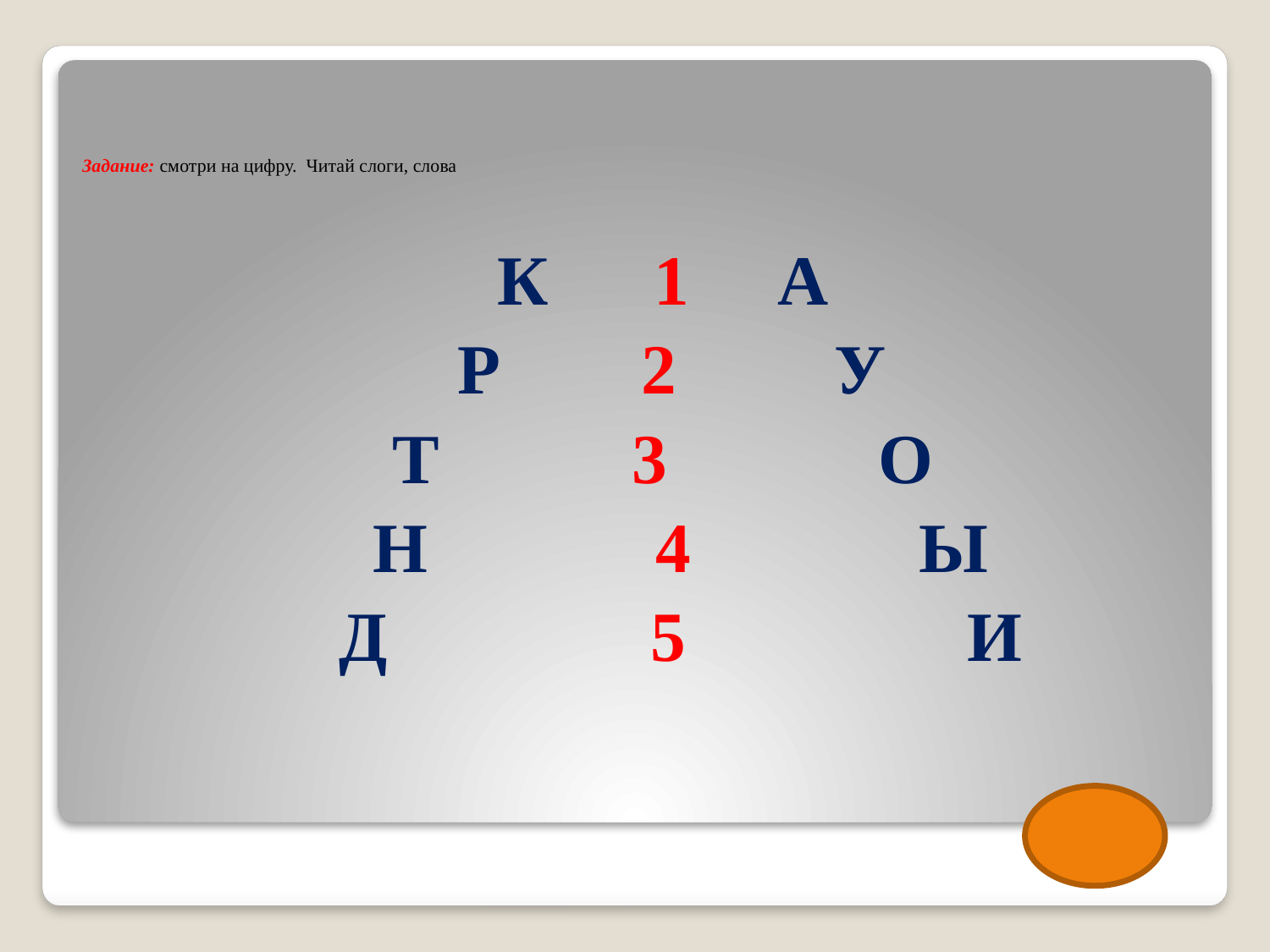

# Задание: смотри на цифру.  Читай слоги, слова
        К      1     А
         Р        2         У
        Т           3            О
          Н             4             Ы
          Д               5                И